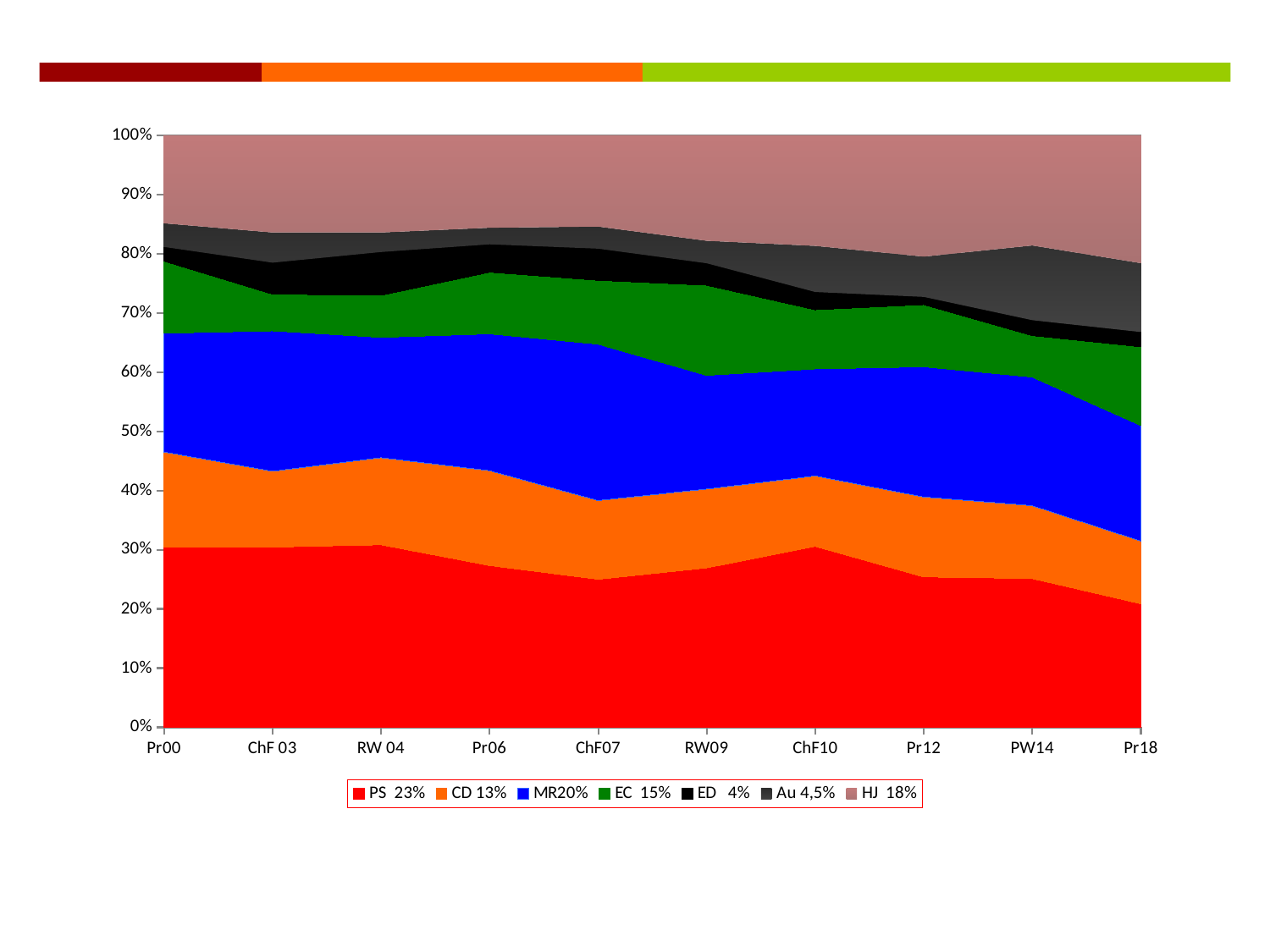

### Chart

| Category | PS  23% | CD 13% | MR20% | EC  15% | ED   4% | Au 4,5% | HJ  18% |
|---|---|---|---|---|---|---|---|
|  Pr00  | 0.305 | 0.161 | 0.201 | 0.122 | 0.024 | 0.04 | 0.149 |
| ChF 03 | 0.304 | 0.128 | 0.237 | 0.062 | 0.053 | 0.051 | 0.164 |
|  RW 04  | 0.308 | 0.147 | 0.203 | 0.071 | 0.073 | 0.033 | 0.164 |
|  Pr06  | 0.273 | 0.16 | 0.231 | 0.104 | 0.047 | 0.028 | 0.156 |
| ChF07 | 0.248 | 0.132 | 0.262 | 0.107 | 0.053 | 0.037 | 0.153 |
| RW09 | 0.269 | 0.133 | 0.192 | 0.152 | 0.037 | 0.038 | 0.178 |
| ChF10 | 0.306 | 0.119 | 0.181 | 0.1 | 0.03 | 0.078 | 0.187 |
| Pr12 | 0.254 | 0.135 | 0.22 | 0.105 | 0.013 | 0.068 | 0.205 |
| PW14 | 0.251 | 0.123 | 0.217 | 0.07 | 0.026 | 0.126 | 0.186 |
| Pr18 | 0.201 | 0.102 | 0.188 | 0.128 | 0.024 | 0.112 | 0.208 |